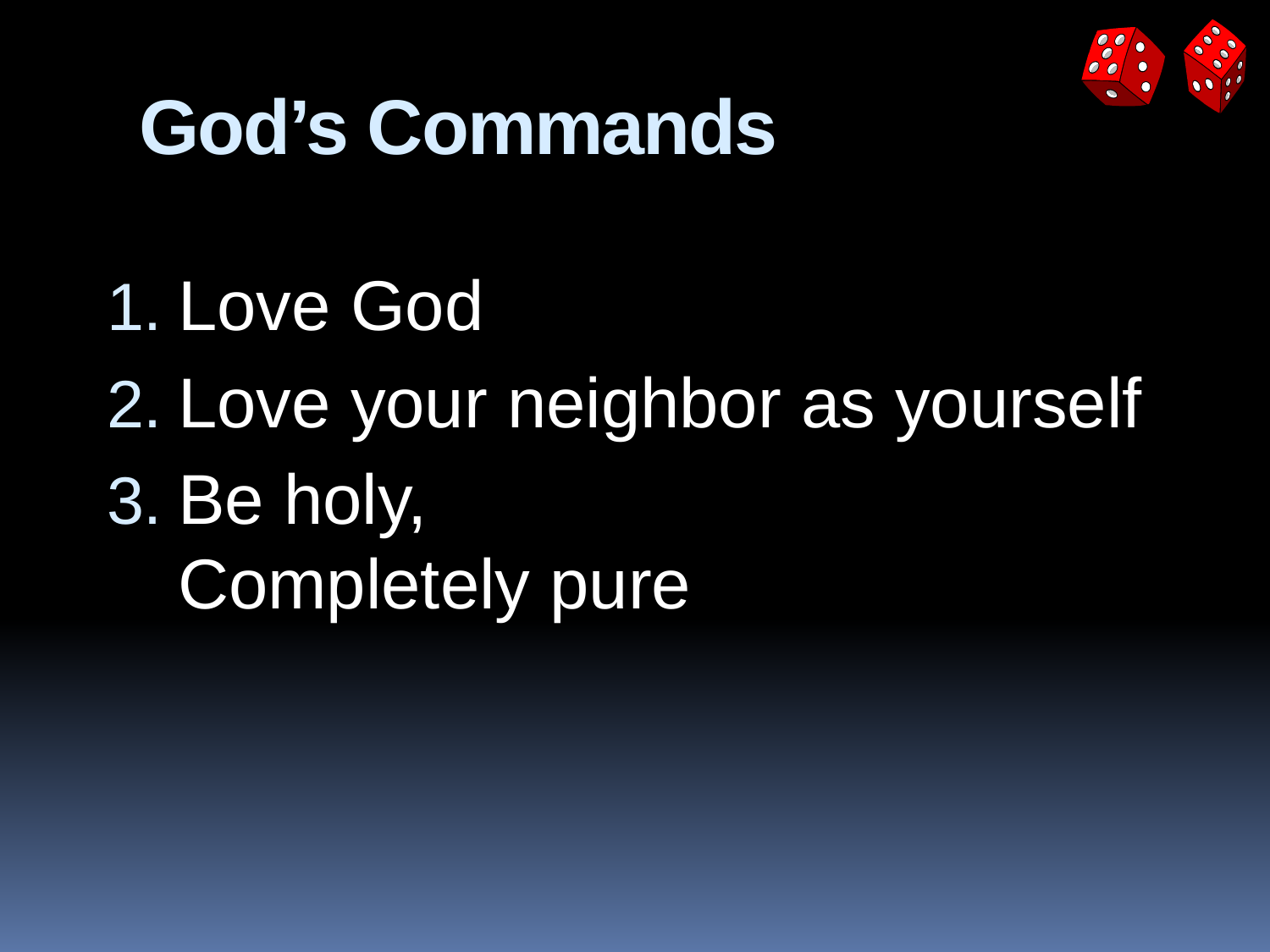

# God’s Commands
Love God
Love your neighbor as yourself
Be holy,
Completely pure